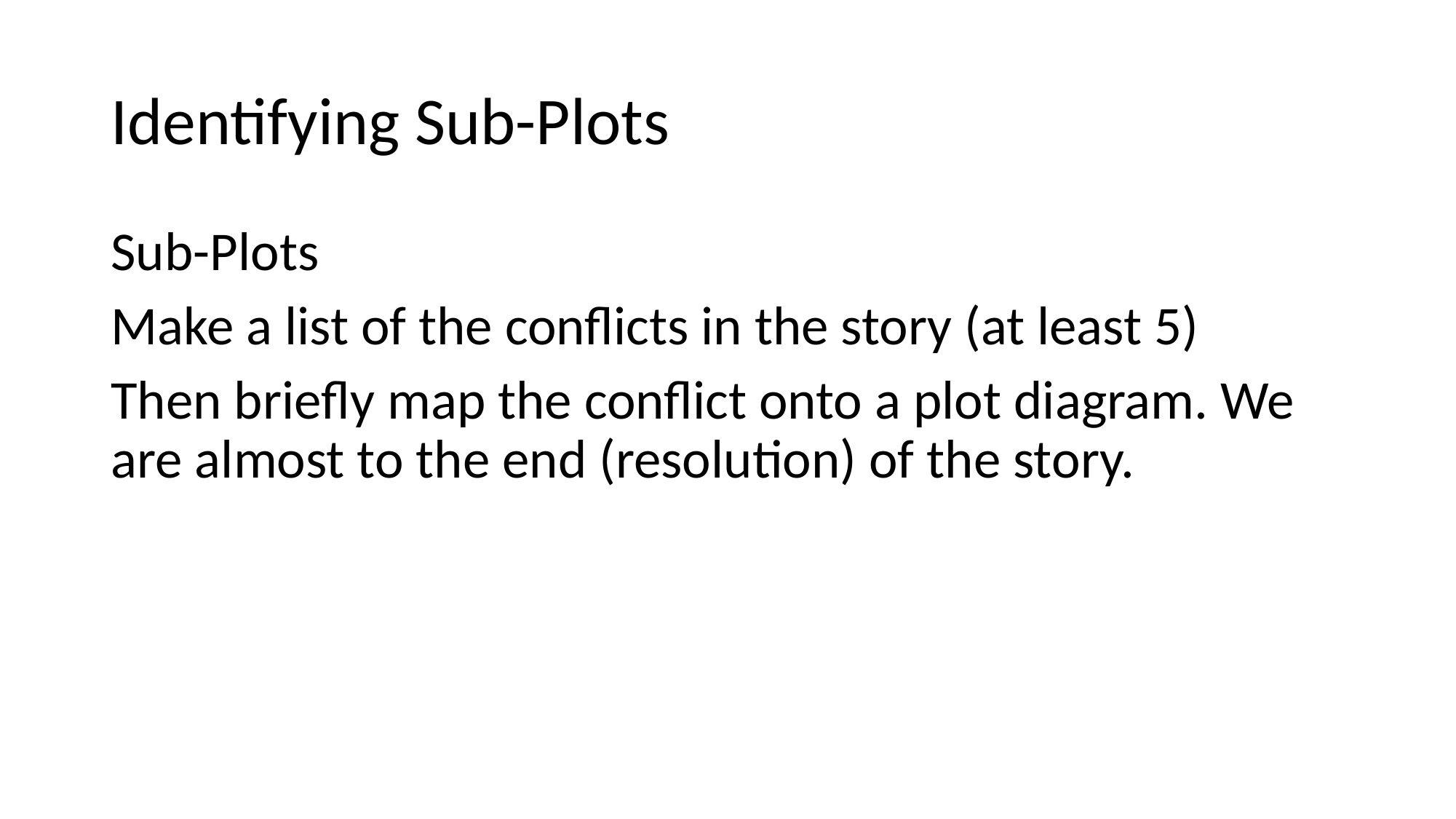

# Identifying Sub-Plots
Sub-Plots
Make a list of the conflicts in the story (at least 5)
Then briefly map the conflict onto a plot diagram. We are almost to the end (resolution) of the story.